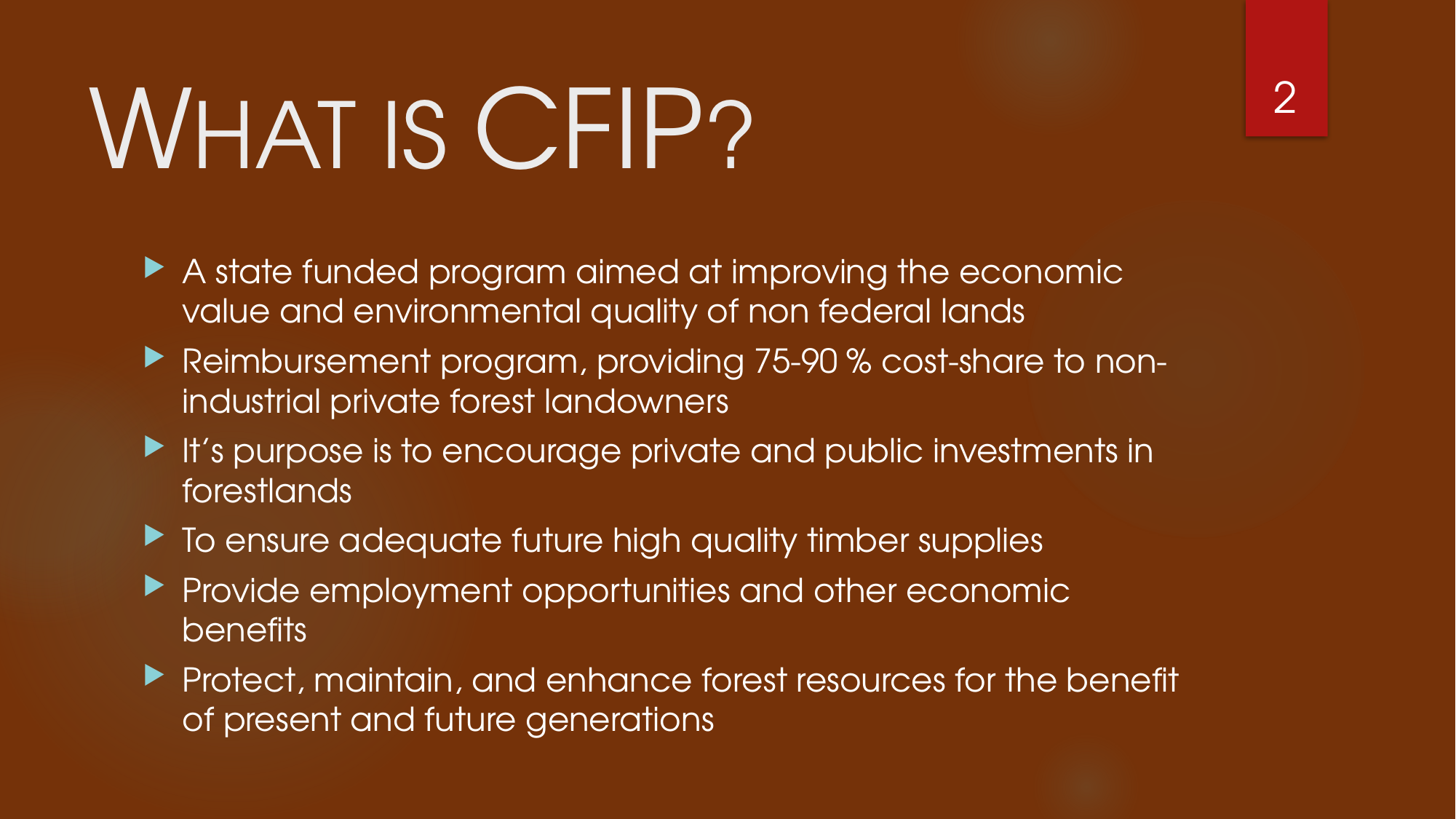

2
# WHAT IS CFIP?
A state funded program aimed at improving the economic value and environmental quality of non federal lands
Reimbursement program, providing 75-90 % cost-share to non-industrial private forest landowners
It’s purpose is to encourage private and public investments in forestlands
To ensure adequate future high quality timber supplies
Provide employment opportunities and other economic benefits
Protect, maintain, and enhance forest resources for the benefit of present and future generations